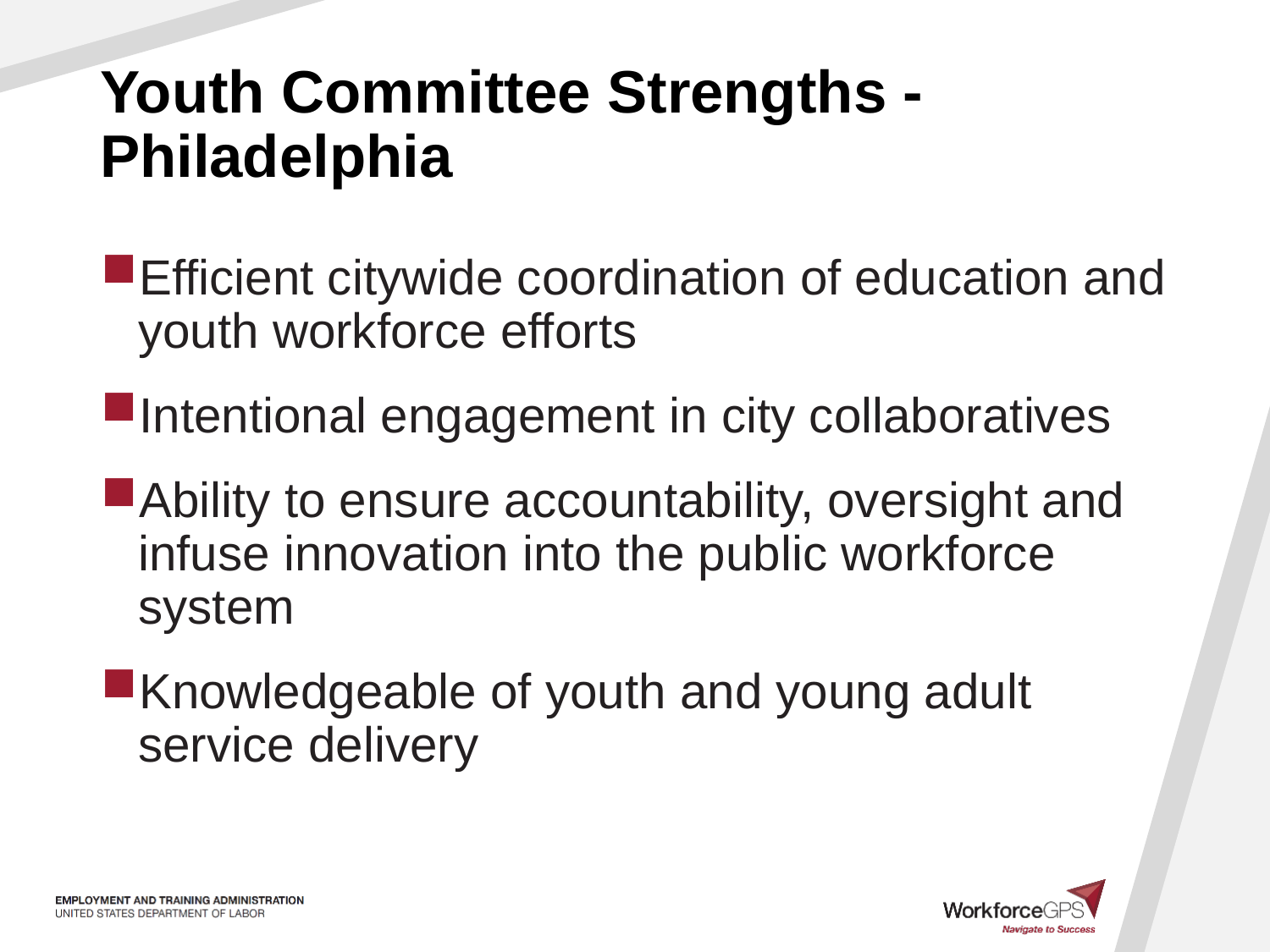

# Youth Committee Strengths - Philadelphia
Efficient citywide coordination of education and youth workforce efforts
Intentional engagement in city collaboratives
Ability to ensure accountability, oversight and infuse innovation into the public workforce system
Knowledgeable of youth and young adult service delivery